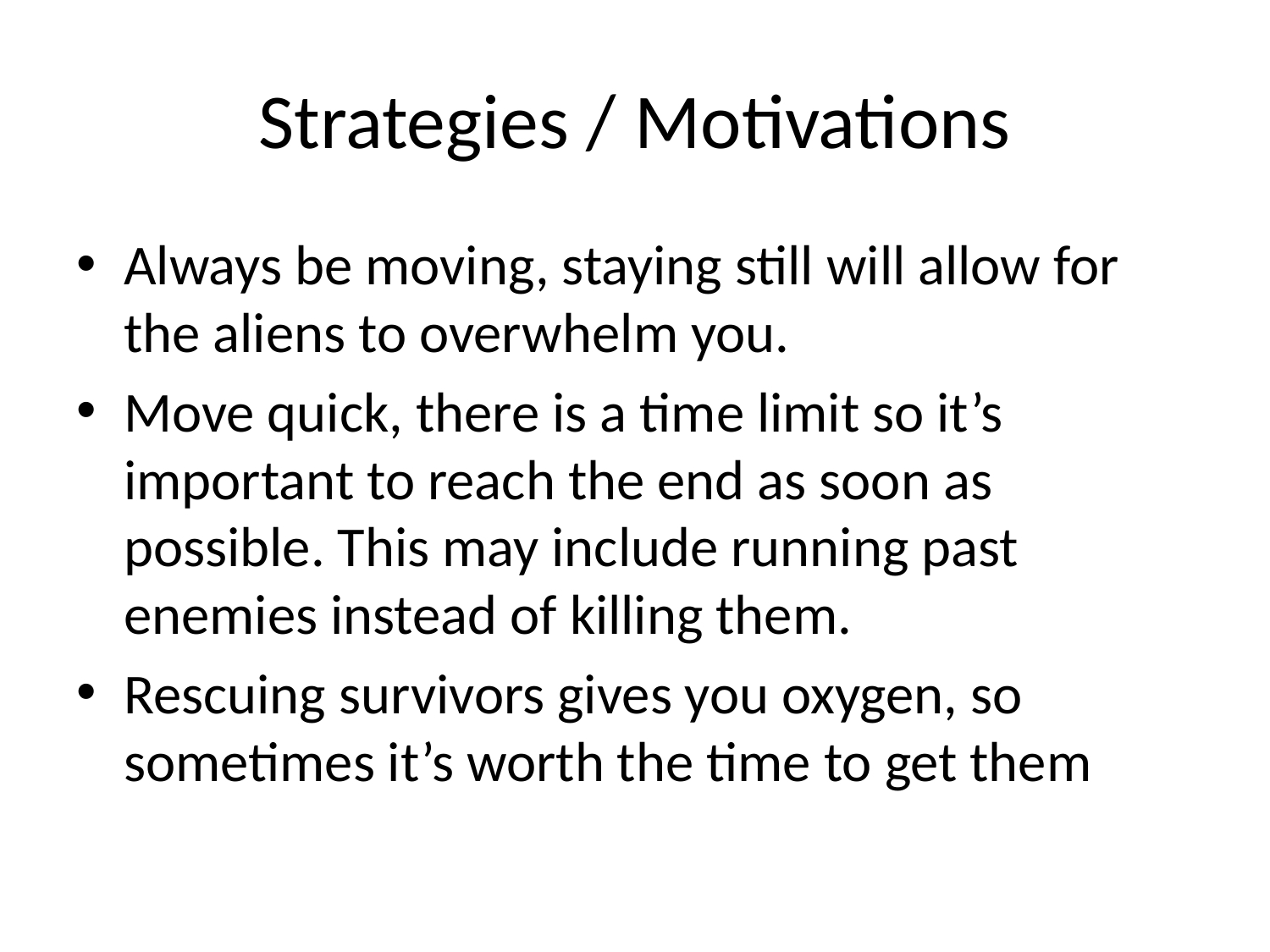

# Strategies / Motivations
Always be moving, staying still will allow for the aliens to overwhelm you.
Move quick, there is a time limit so it’s important to reach the end as soon as possible. This may include running past enemies instead of killing them.
Rescuing survivors gives you oxygen, so sometimes it’s worth the time to get them